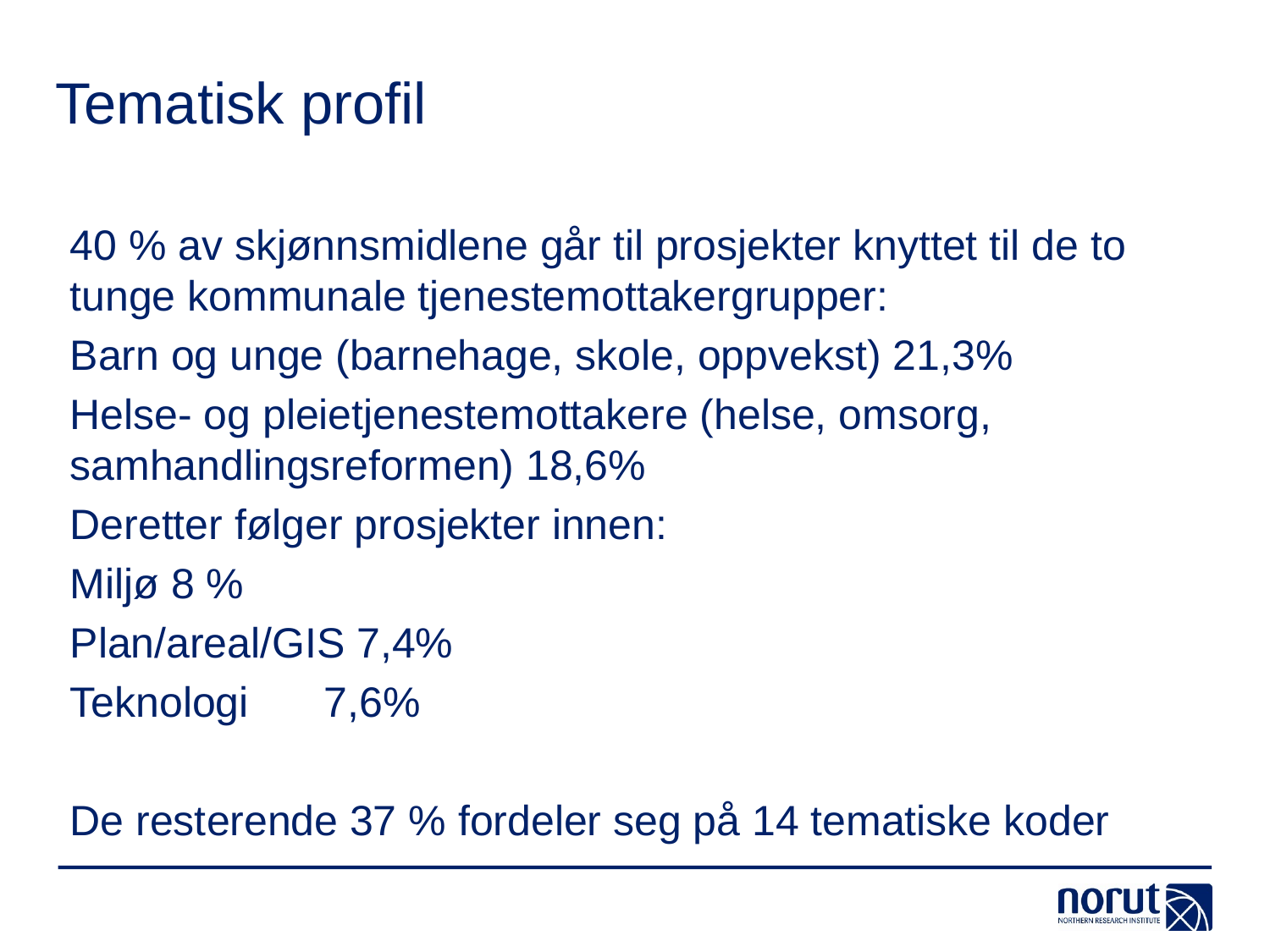

# Tematisk profil
40 % av skjønnsmidlene går til prosjekter knyttet til de to tunge kommunale tjenestemottakergrupper:
Barn og unge (barnehage, skole, oppvekst) 21,3%
Helse- og pleietjenestemottakere (helse, omsorg, samhandlingsreformen) 18,6%
Deretter følger prosjekter innen:
Miljø 8 %
Plan/areal/GIS 7,4%
Teknologi	7,6%

De resterende 37 % fordeler seg på 14 tematiske koder